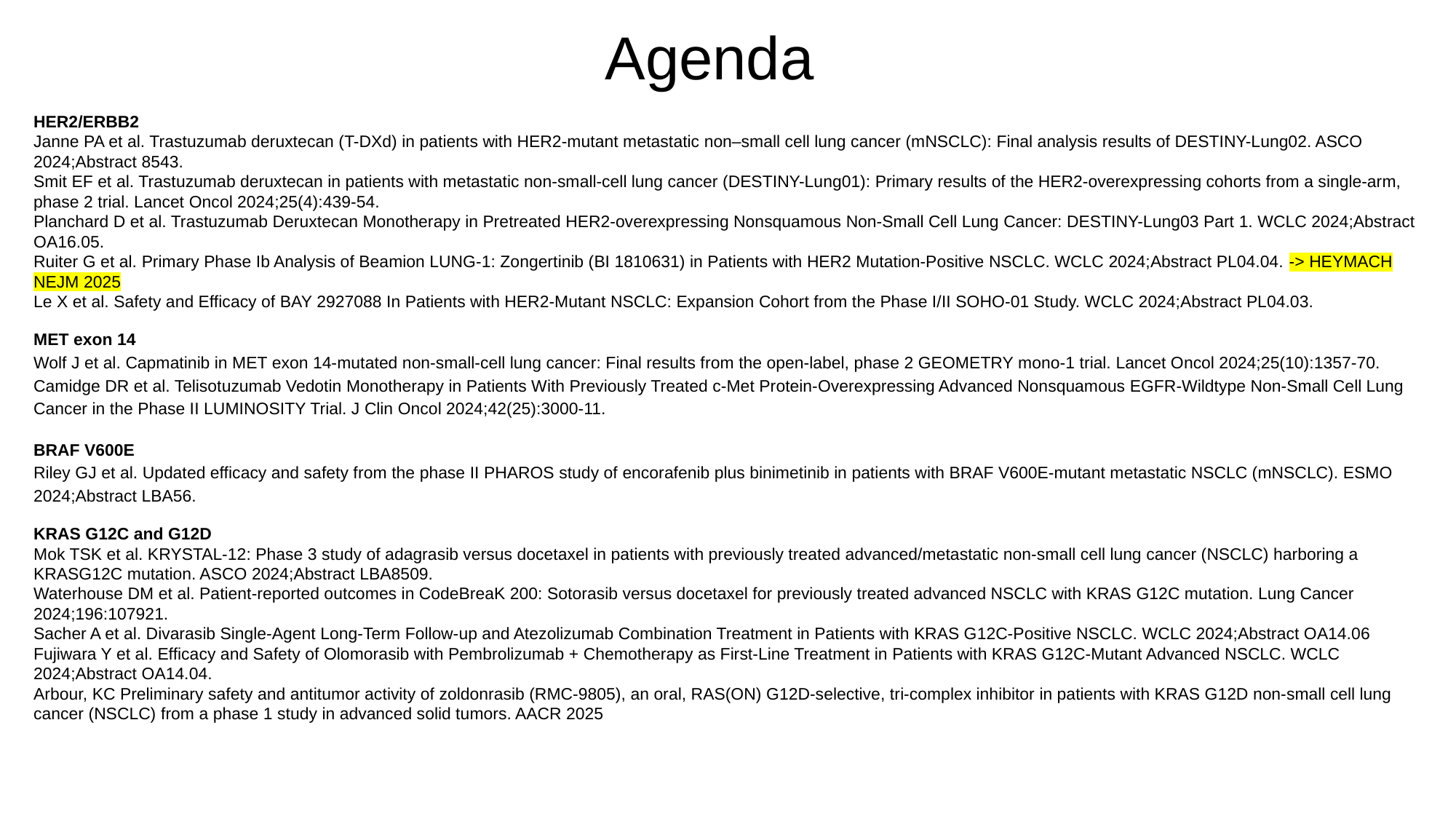

# Agenda
HER2/ERBB2
Janne PA et al. Trastuzumab deruxtecan (T-DXd) in patients with HER2-mutant metastatic non–small cell lung cancer (mNSCLC): Final analysis results of DESTINY-Lung02. ASCO 2024;Abstract 8543.
Smit EF et al. Trastuzumab deruxtecan in patients with metastatic non-small-cell lung cancer (DESTINY-Lung01): Primary results of the HER2-overexpressing cohorts from a single-arm, phase 2 trial. Lancet Oncol 2024;25(4):439-54.
Planchard D et al. Trastuzumab Deruxtecan Monotherapy in Pretreated HER2-overexpressing Nonsquamous Non-Small Cell Lung Cancer: DESTINY-Lung03 Part 1. WCLC 2024;Abstract OA16.05.
Ruiter G et al. Primary Phase Ib Analysis of Beamion LUNG-1: Zongertinib (BI 1810631) in Patients with HER2 Mutation-Positive NSCLC. WCLC 2024;Abstract PL04.04. -> HEYMACH NEJM 2025
Le X et al. Safety and Efficacy of BAY 2927088 In Patients with HER2-Mutant NSCLC: Expansion Cohort from the Phase I/II SOHO-01 Study. WCLC 2024;Abstract PL04.03.
MET exon 14
Wolf J et al. Capmatinib in MET exon 14-mutated non-small-cell lung cancer: Final results from the open-label, phase 2 GEOMETRY mono-1 trial. Lancet Oncol 2024;25(10):1357-70.
Camidge DR et al. Telisotuzumab Vedotin Monotherapy in Patients With Previously Treated c-Met Protein-Overexpressing Advanced Nonsquamous EGFR-Wildtype Non-Small Cell Lung Cancer in the Phase II LUMINOSITY Trial. J Clin Oncol 2024;42(25):3000-11.
BRAF V600E
Riley GJ et al. Updated efficacy and safety from the phase II PHAROS study of encorafenib plus binimetinib in patients with BRAF V600E-mutant metastatic NSCLC (mNSCLC). ESMO 2024;Abstract LBA56.
KRAS G12C and G12D
Mok TSK et al. KRYSTAL-12: Phase 3 study of adagrasib versus docetaxel in patients with previously treated advanced/metastatic non-small cell lung cancer (NSCLC) harboring a KRASG12C mutation. ASCO 2024;Abstract LBA8509.
Waterhouse DM et al. Patient-reported outcomes in CodeBreaK 200: Sotorasib versus docetaxel for previously treated advanced NSCLC with KRAS G12C mutation. Lung Cancer 2024;196:107921.
Sacher A et al. Divarasib Single-Agent Long-Term Follow-up and Atezolizumab Combination Treatment in Patients with KRAS G12C-Positive NSCLC. WCLC 2024;Abstract OA14.06
Fujiwara Y et al. Efficacy and Safety of Olomorasib with Pembrolizumab + Chemotherapy as First-Line Treatment in Patients with KRAS G12C-Mutant Advanced NSCLC. WCLC 2024;Abstract OA14.04.
Arbour, KC Preliminary safety and antitumor activity of zoldonrasib (RMC-9805), an oral, RAS(ON) G12D-selective, tri-complex inhibitor in patients with KRAS G12D non-small cell lung cancer (NSCLC) from a phase 1 study in advanced solid tumors. AACR 2025